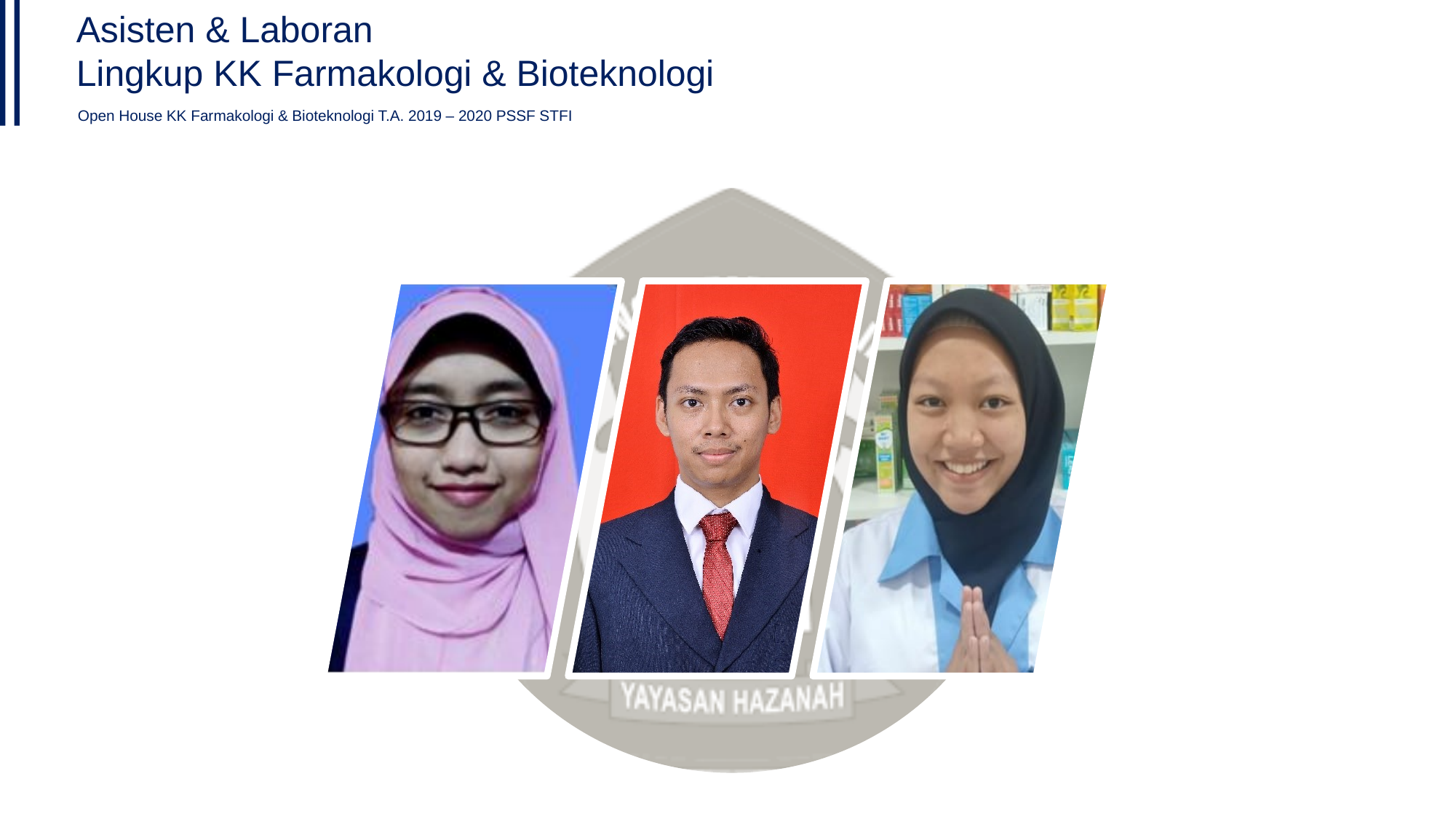

Asisten & Laboran
Lingkup KK Farmakologi & Bioteknologi
Open House KK Farmakologi & Bioteknologi T.A. 2019 – 2020 PSSF STFI